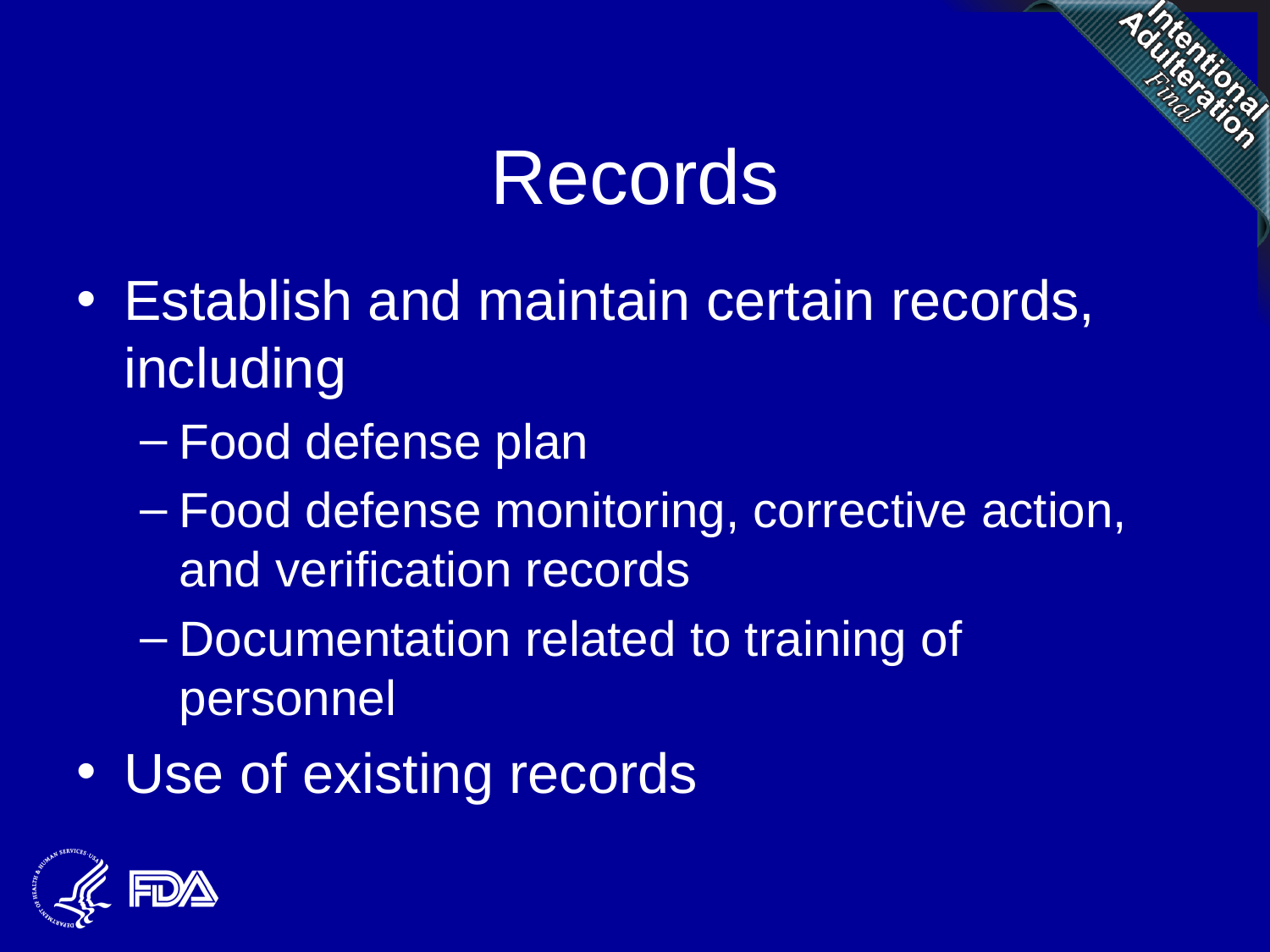

# Records
Establish and maintain certain records, including
Food defense plan
Food defense monitoring, corrective action, and verification records
Documentation related to training of personnel
Use of existing records